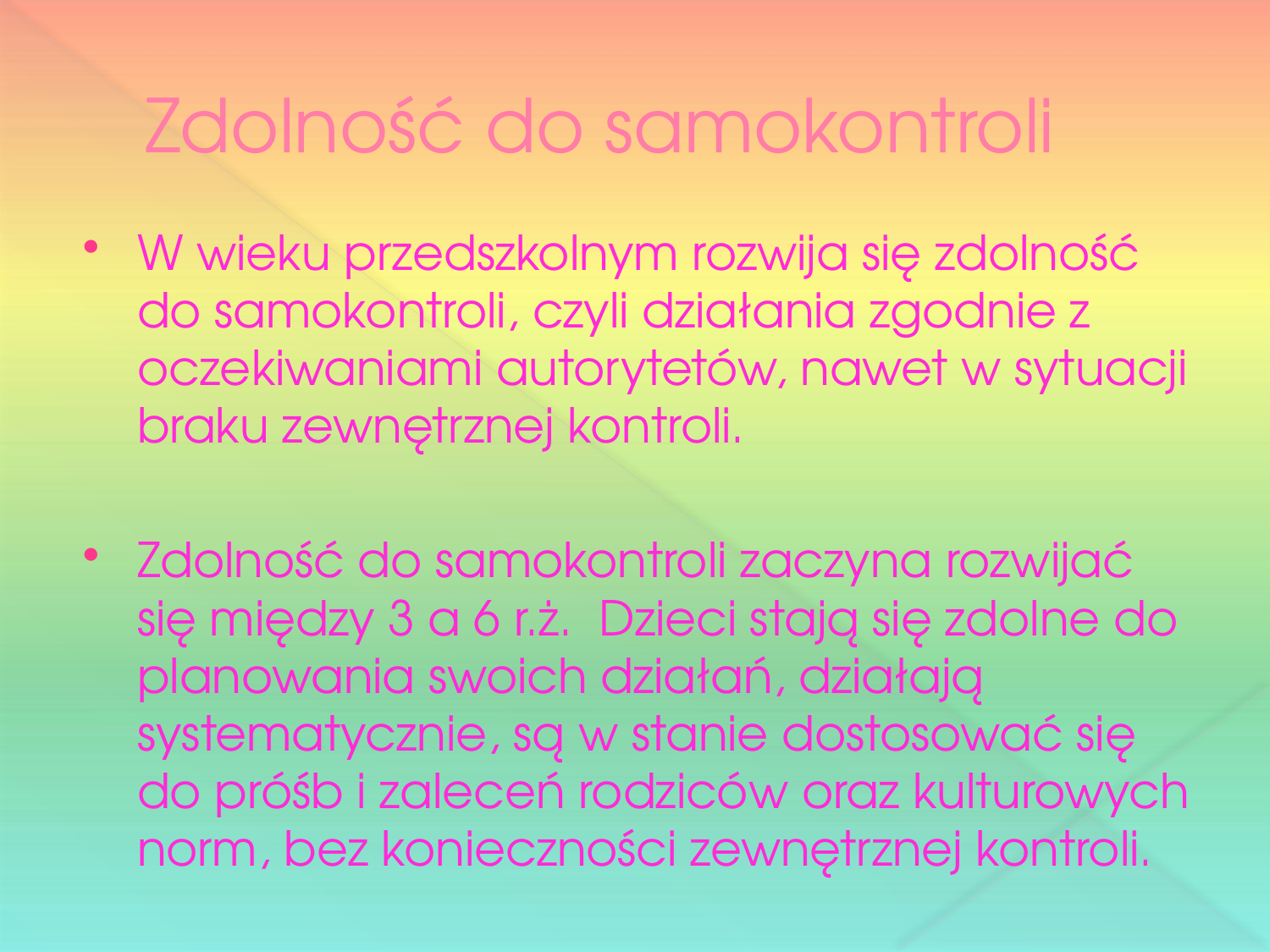

# Zdolność do samokontroli
W wieku przedszkolnym rozwija się zdolność do samokontroli, czyli działania zgodnie z oczekiwaniami autorytetów, nawet w sytuacji braku zewnętrznej kontroli.

Zdolność do samokontroli zaczyna rozwijać się między 3 a 6 r.ż.  Dzieci stają się zdolne do planowania swoich działań, działają systematycznie, są w stanie dostosować się do próśb i zaleceń rodziców oraz kulturowych norm, bez konieczności zewnętrznej kontroli.